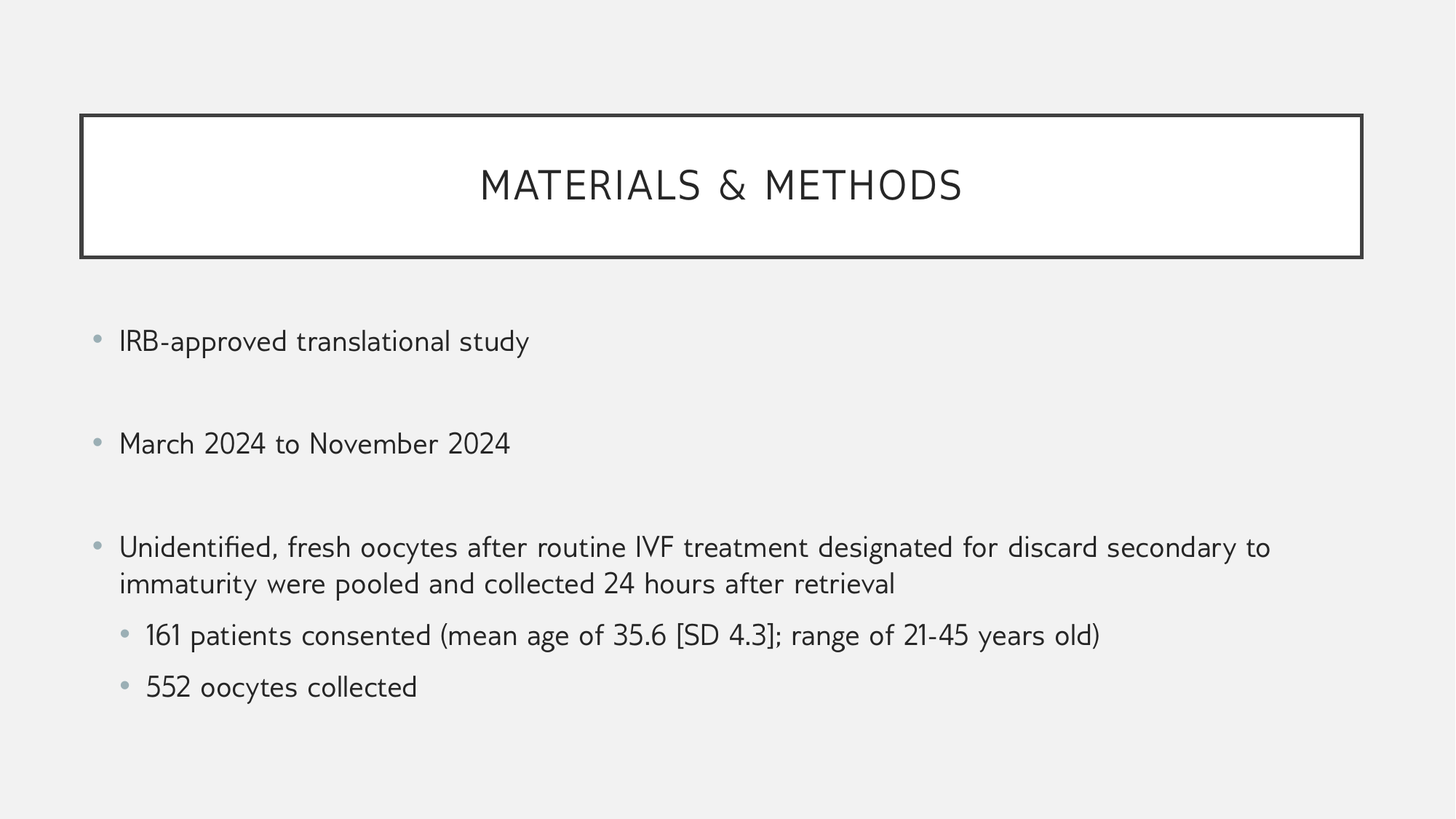

# Materials & methods
IRB-approved translational study

March 2024 to November 2024

Unidentified, fresh oocytes after routine IVF treatment designated for discard secondary to immaturity were pooled and collected 24 hours after retrieval
161 patients consented (mean age of 35.6 [SD 4.3]; range of 21-45 years old)
552 oocytes collected